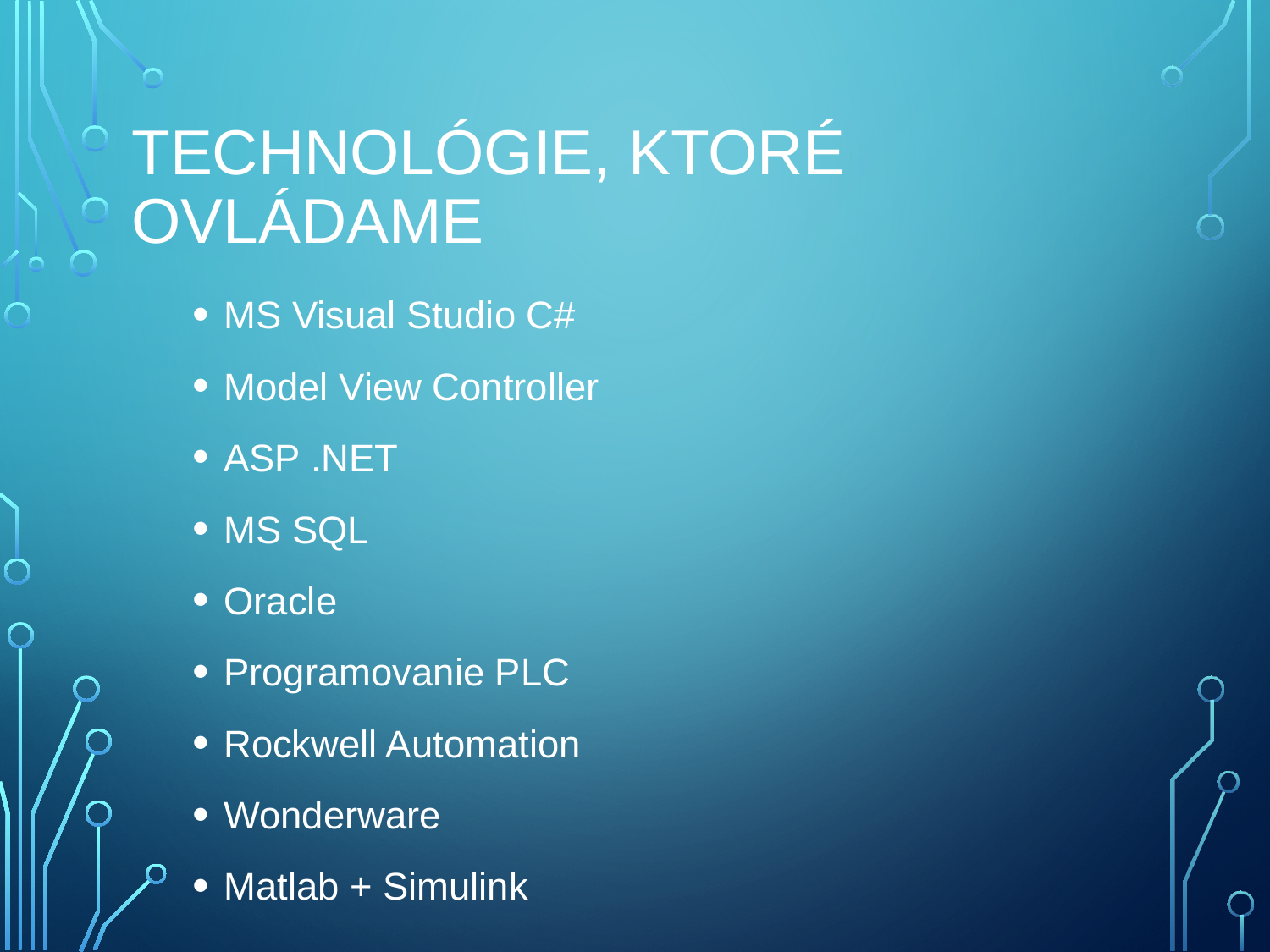

# Technológie, ktoré ovládame
MS Visual Studio C#
Model View Controller
ASP .NET
MS SQL
Oracle
Programovanie PLC
Rockwell Automation
Wonderware
Matlab + Simulink